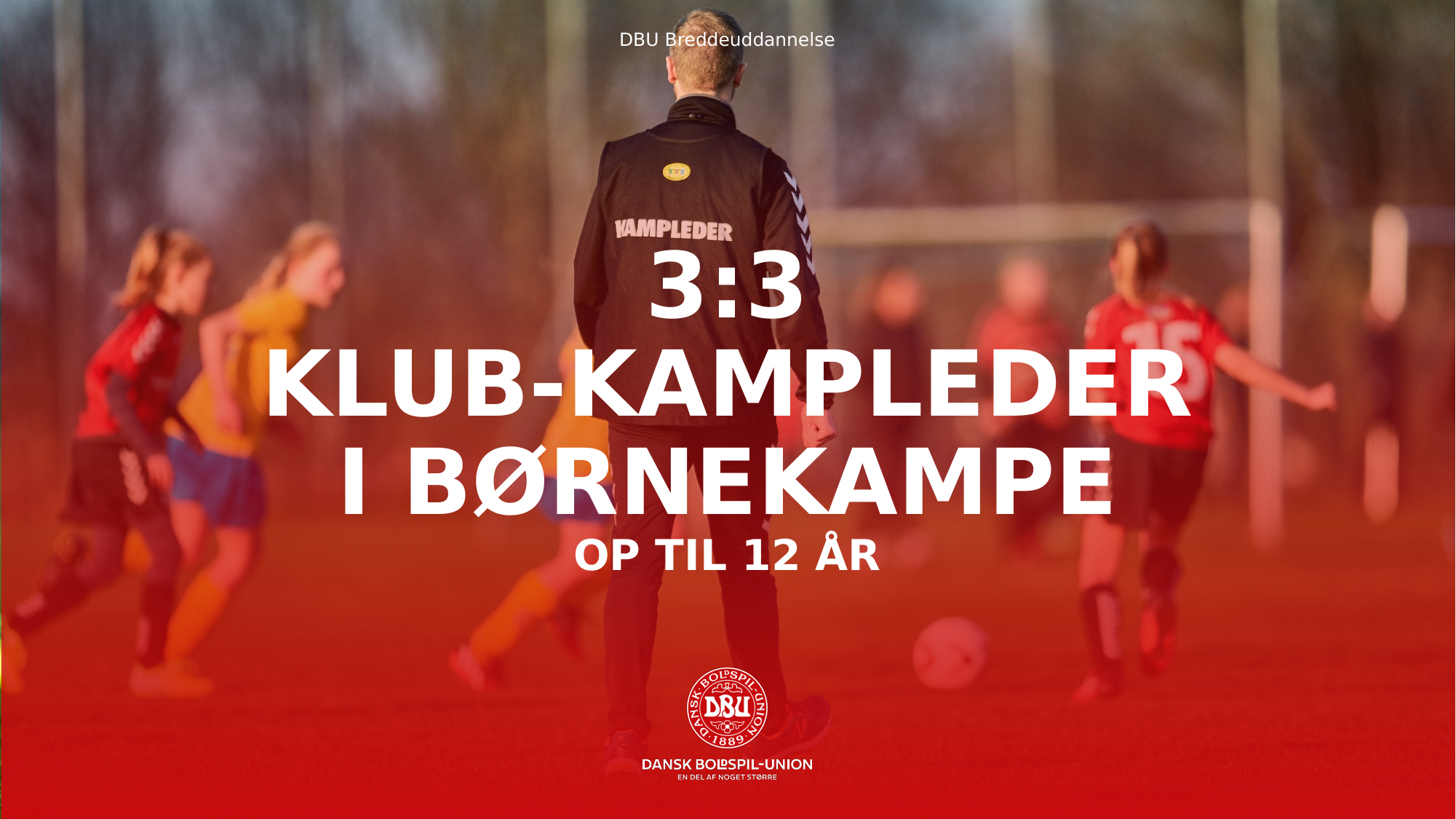

DBU Breddeuddannelse
3:3
Klub-Kampleder
I børnekampe
Op til 12 år